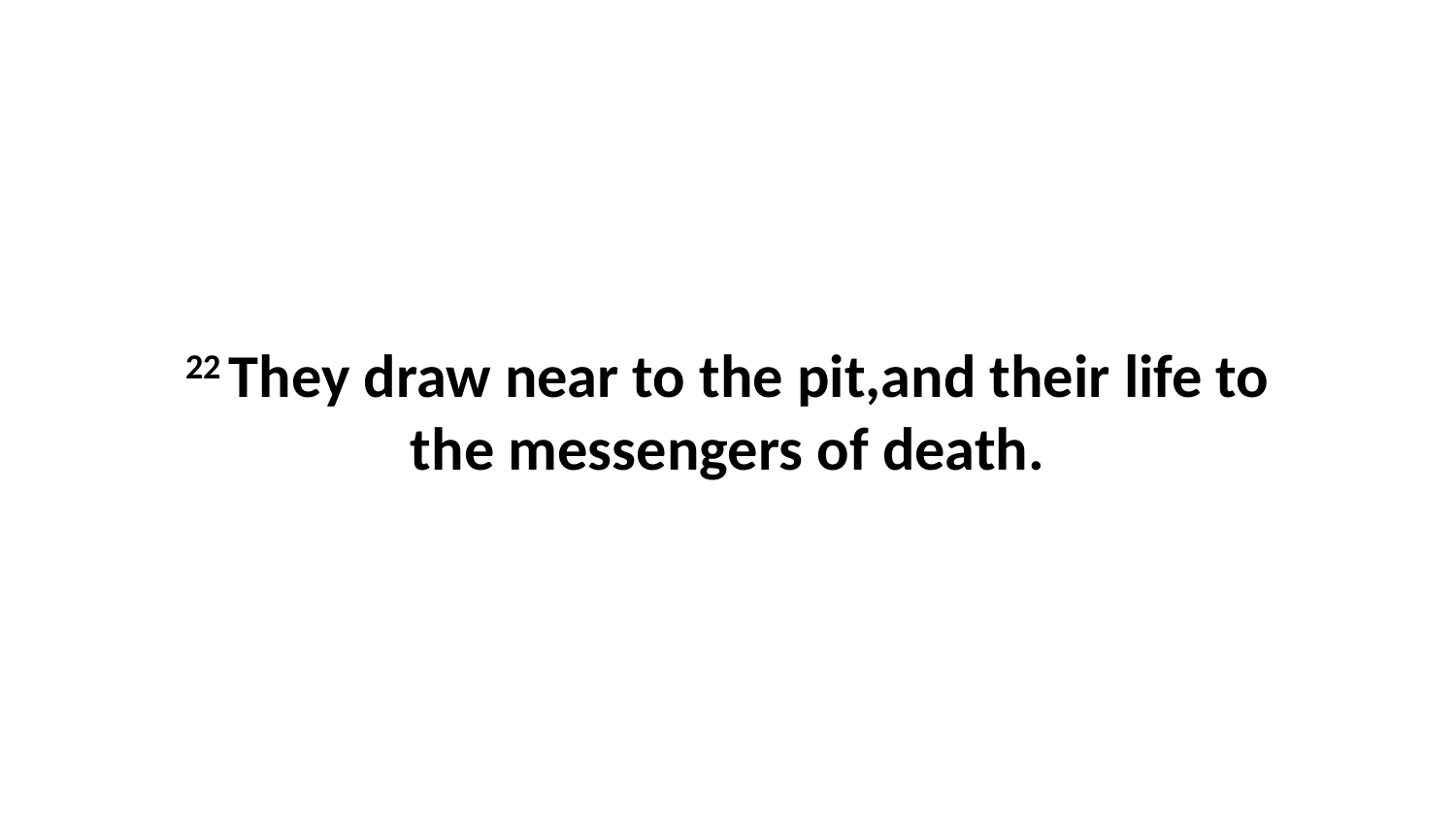

22 They draw near to the pit,and their life to the messengers of death.